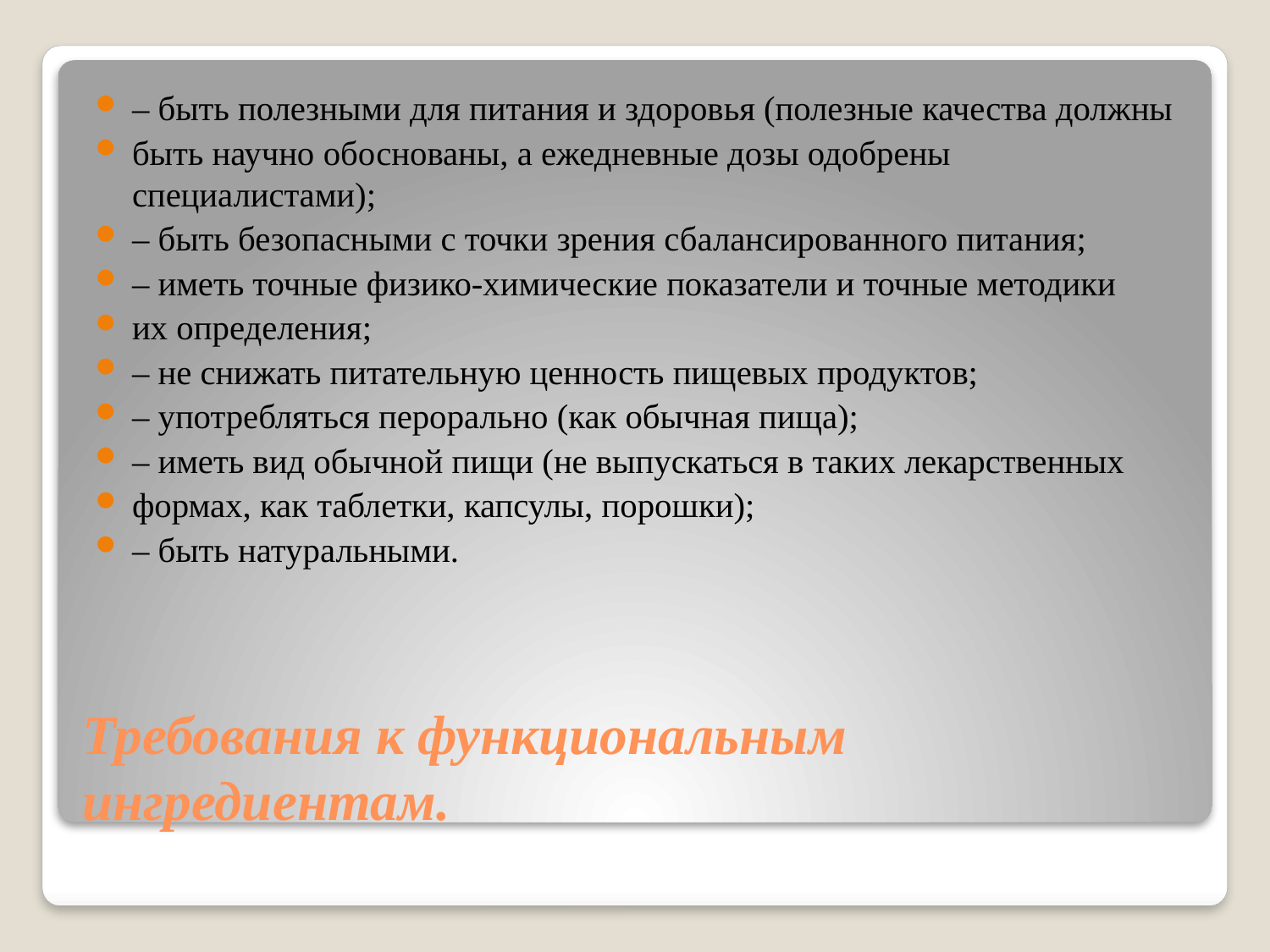

– быть полезными для питания и здоровья (полезные качества должны
быть научно обоснованы, а ежедневные дозы одобрены специалистами);
– быть безопасными с точки зрения сбалансированного питания;
– иметь точные физико-химические показатели и точные методики
их определения;
– не снижать питательную ценность пищевых продуктов;
– употребляться перорально (как обычная пища);
– иметь вид обычной пищи (не выпускаться в таких лекарственных
формах, как таблетки, капсулы, порошки);
– быть натуральными.
# Требования к функциональным ингредиентам.